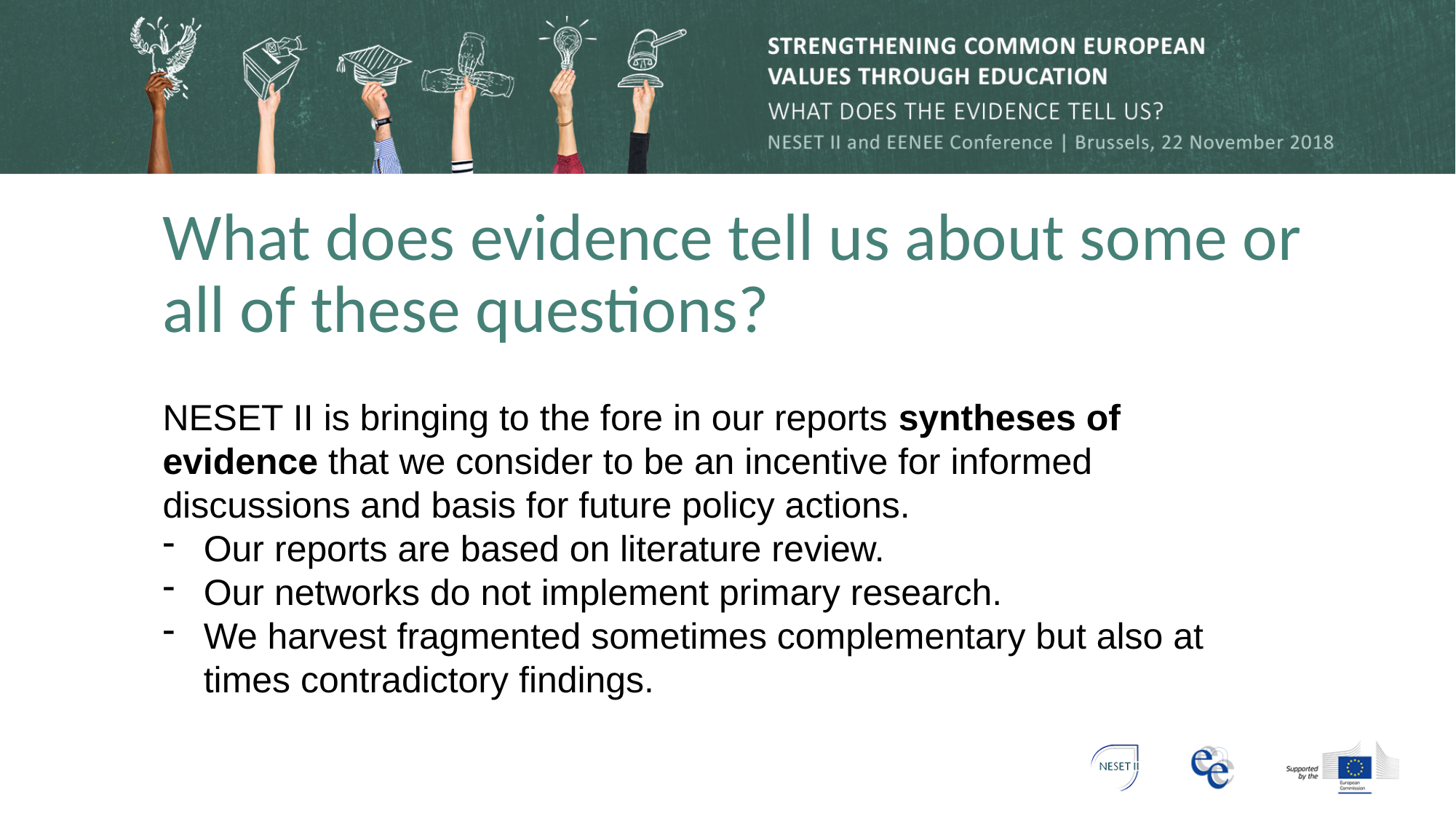

# What does evidence tell us about some or all of these questions?
NESET II is bringing to the fore in our reports syntheses of evidence that we consider to be an incentive for informed discussions and basis for future policy actions.
Our reports are based on literature review.
Our networks do not implement primary research.
We harvest fragmented sometimes complementary but also at times contradictory findings.